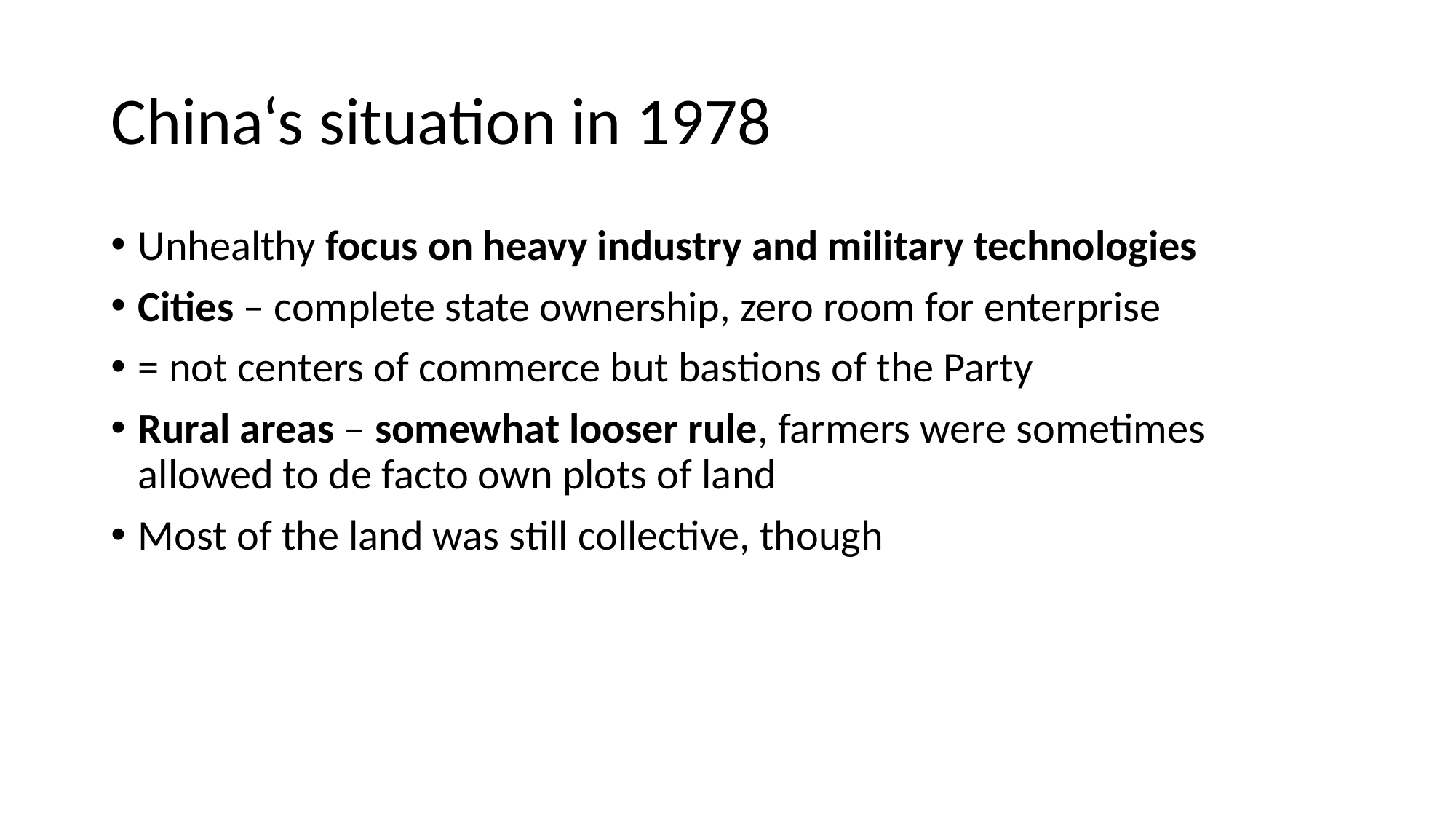

# China‘s situation in 1978
Unhealthy focus on heavy industry and military technologies
Cities – complete state ownership, zero room for enterprise
= not centers of commerce but bastions of the Party
Rural areas – somewhat looser rule, farmers were sometimes allowed to de facto own plots of land
Most of the land was still collective, though